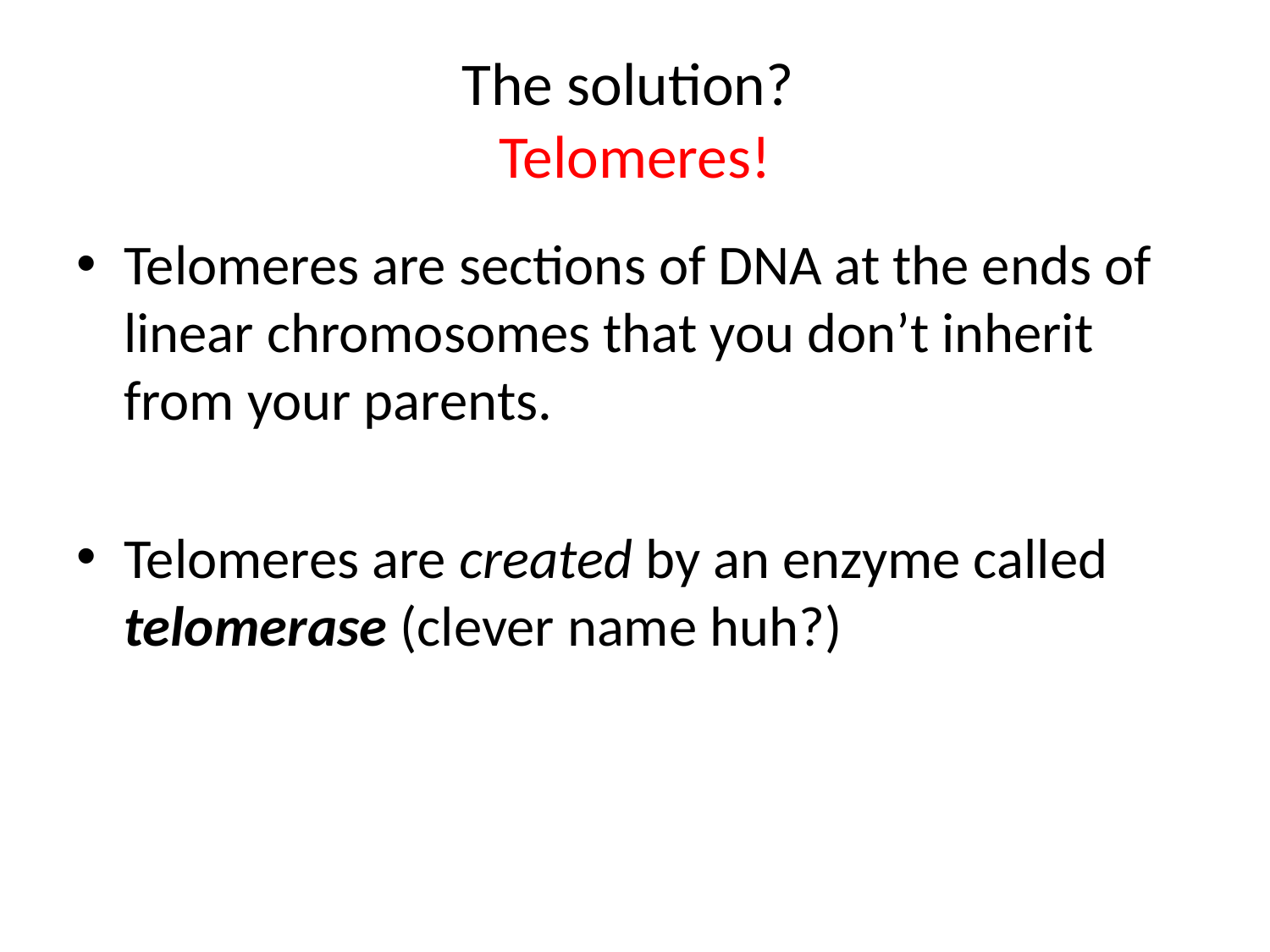

# The solution? Telomeres!
Telomeres are sections of DNA at the ends of linear chromosomes that you don’t inherit from your parents.

Telomeres are created by an enzyme called telomerase (clever name huh?)